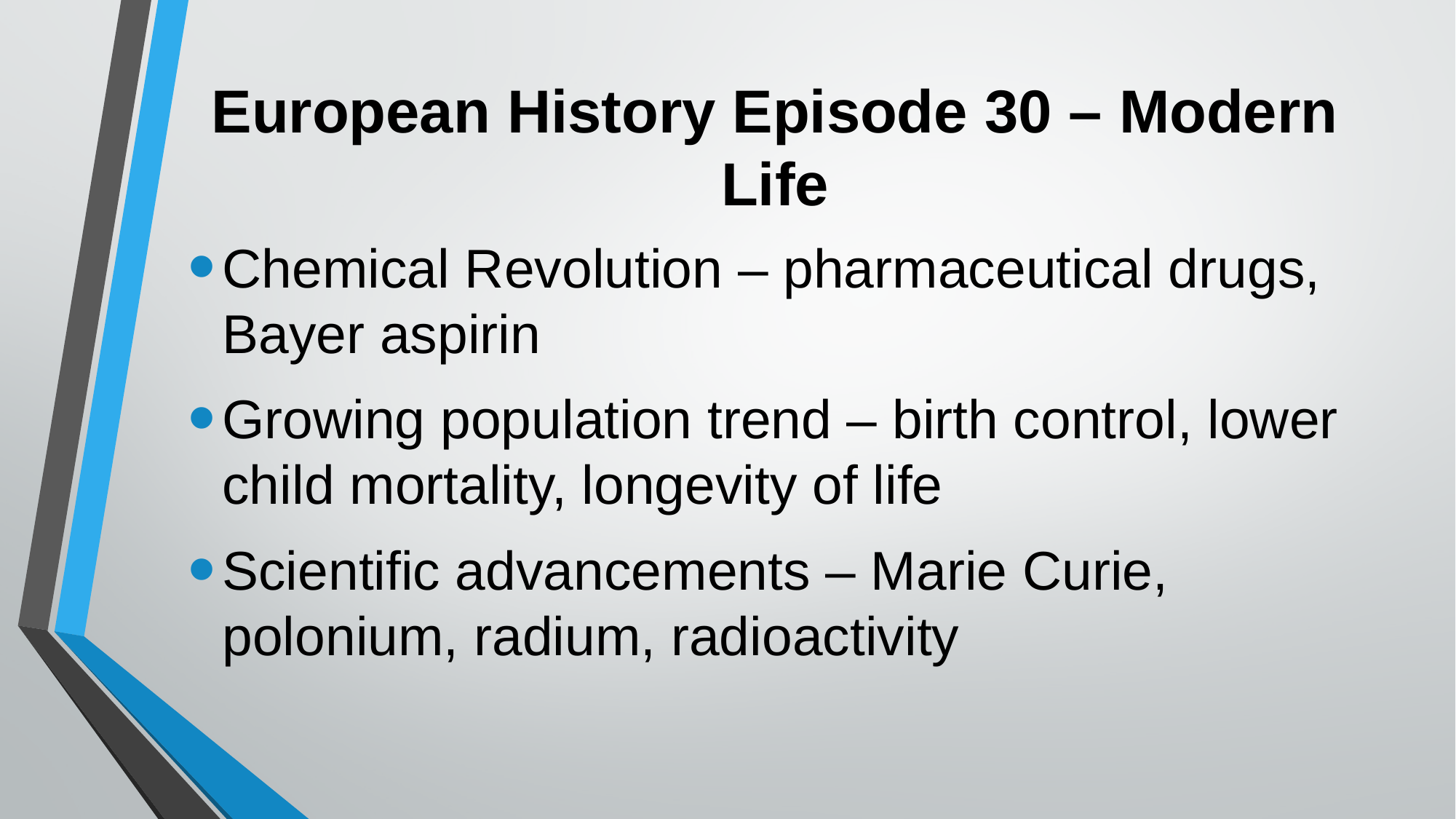

# European History Episode 30 – Modern Life
Chemical Revolution – pharmaceutical drugs, Bayer aspirin
Growing population trend – birth control, lower child mortality, longevity of life
Scientific advancements – Marie Curie, polonium, radium, radioactivity